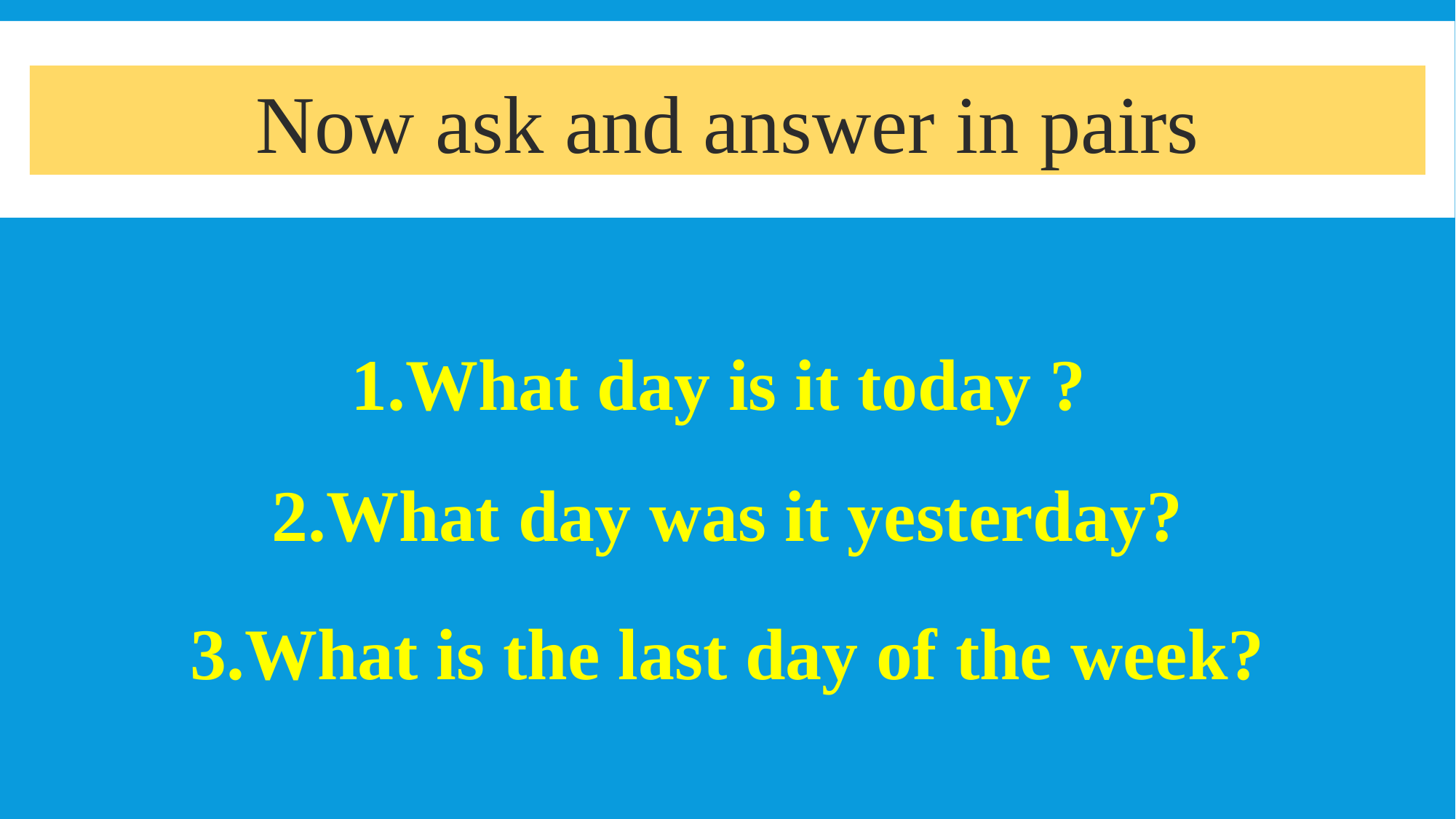

Now ask and answer in pairs
1.What day is it today ?

2.What day was it yesterday?

3.What is the last day of the week?